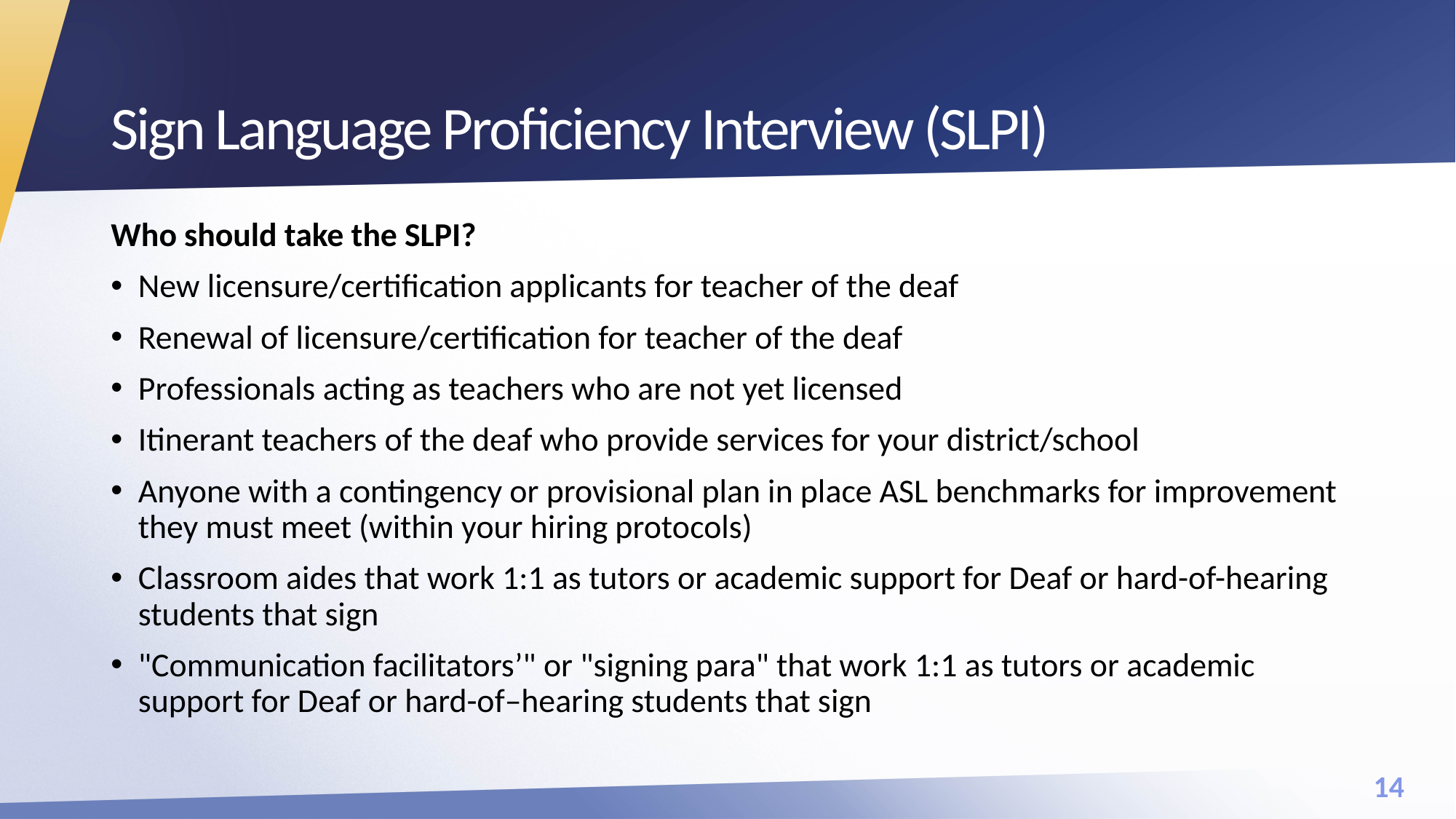

# Sign Language Proficiency Interview (SLPI)
Who should take the SLPI?
New licensure/certification applicants for teacher of the deaf
Renewal of licensure/certification for teacher of the deaf
Professionals acting as teachers who are not yet licensed
Itinerant teachers of the deaf who provide services for your district/school
Anyone with a contingency or provisional plan in place ASL benchmarks for improvement they must meet (within your hiring protocols)
Classroom aides that work 1:1 as tutors or academic support for Deaf or hard-of-hearing students that sign
"Communication facilitators’" or "signing para" that work 1:1 as tutors or academic support for Deaf or hard-of–hearing students that sign